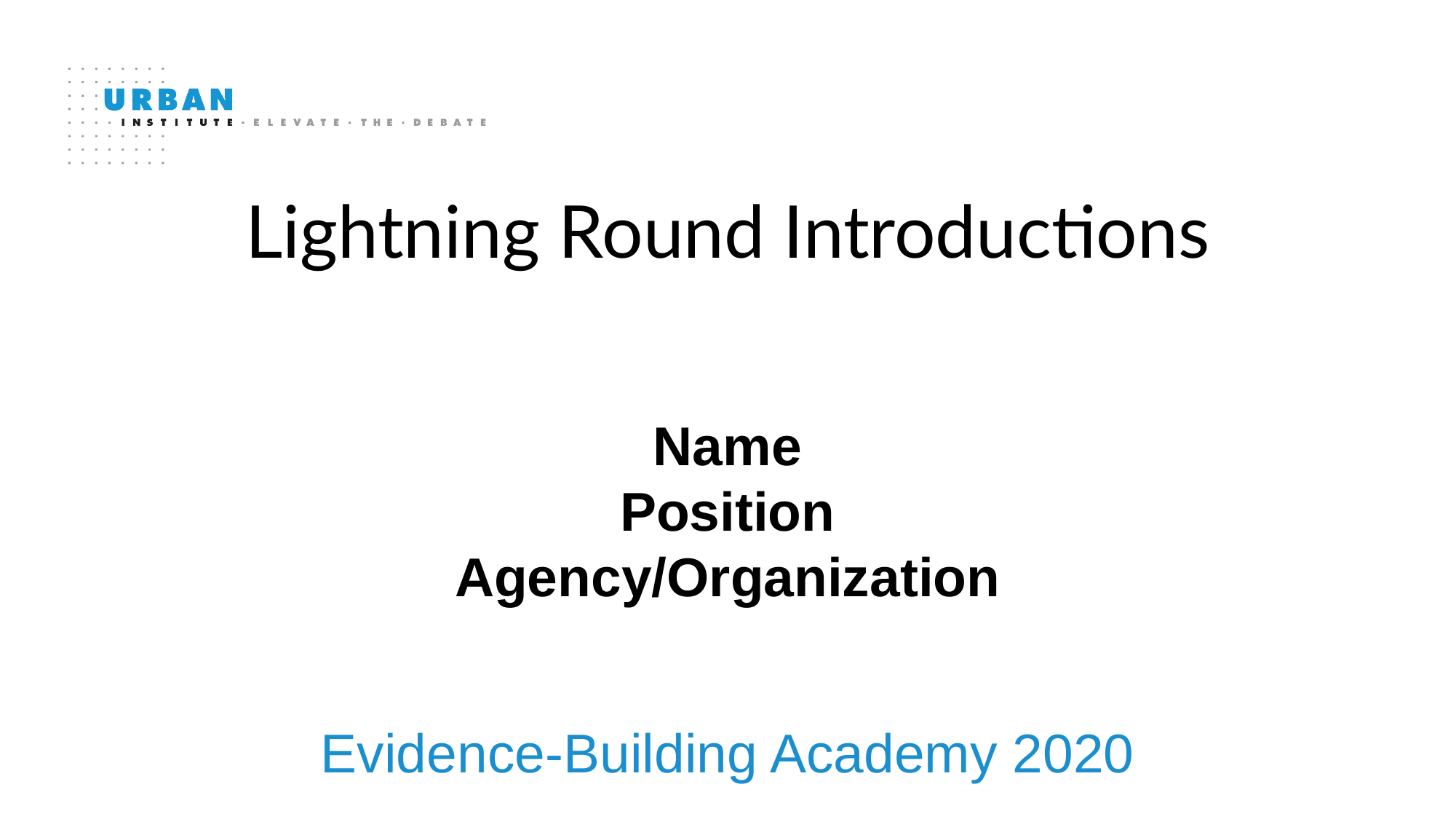

Lightning Round Introductions
Name
Position
Agency/Organization
Evidence-Building Academy 2020